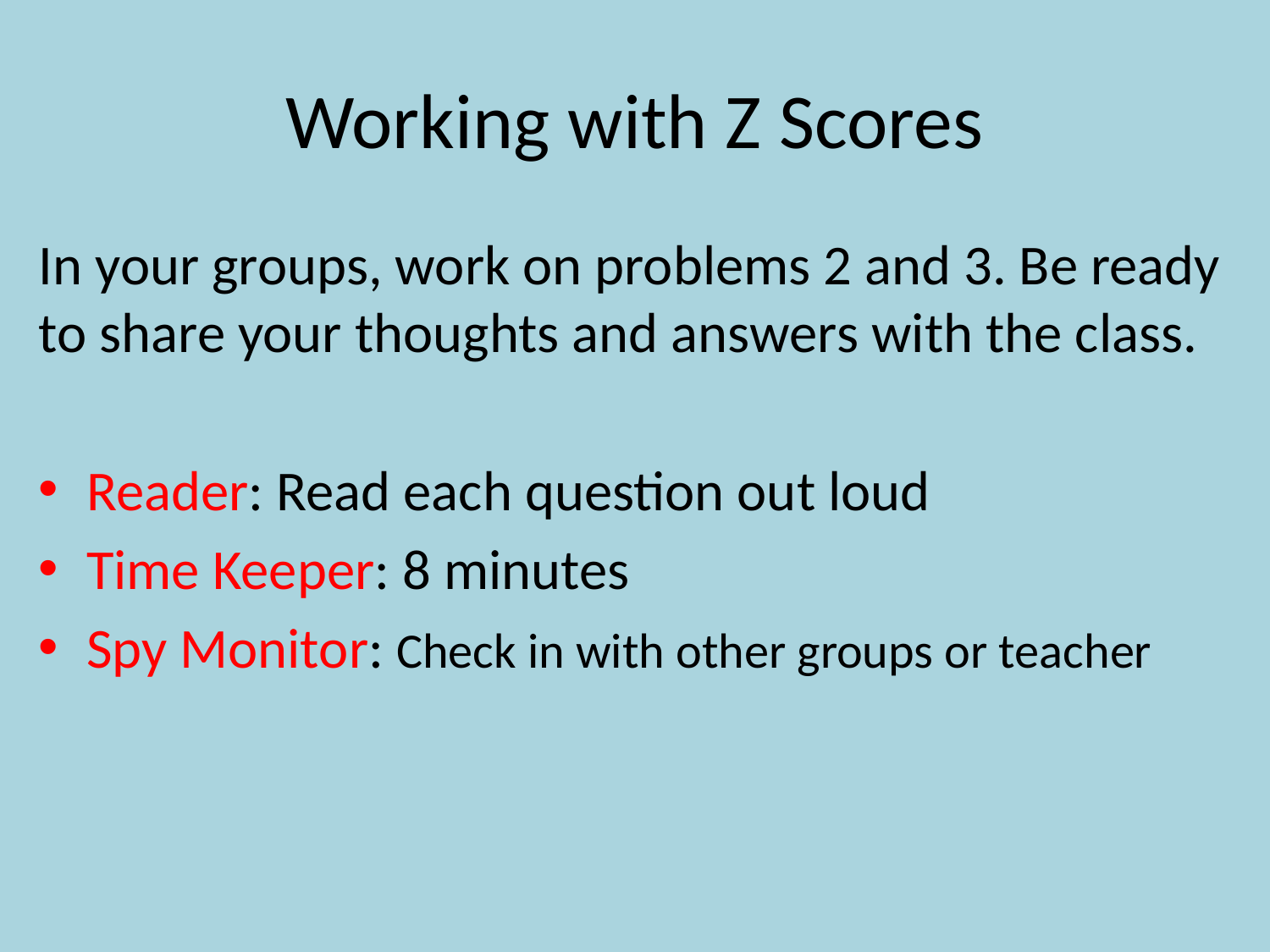

# Working with Z Scores
In your groups, work on problems 2 and 3. Be ready to share your thoughts and answers with the class.

Reader: Read each question out loud
Time Keeper: 8 minutes
Spy Monitor: Check in with other groups or teacher